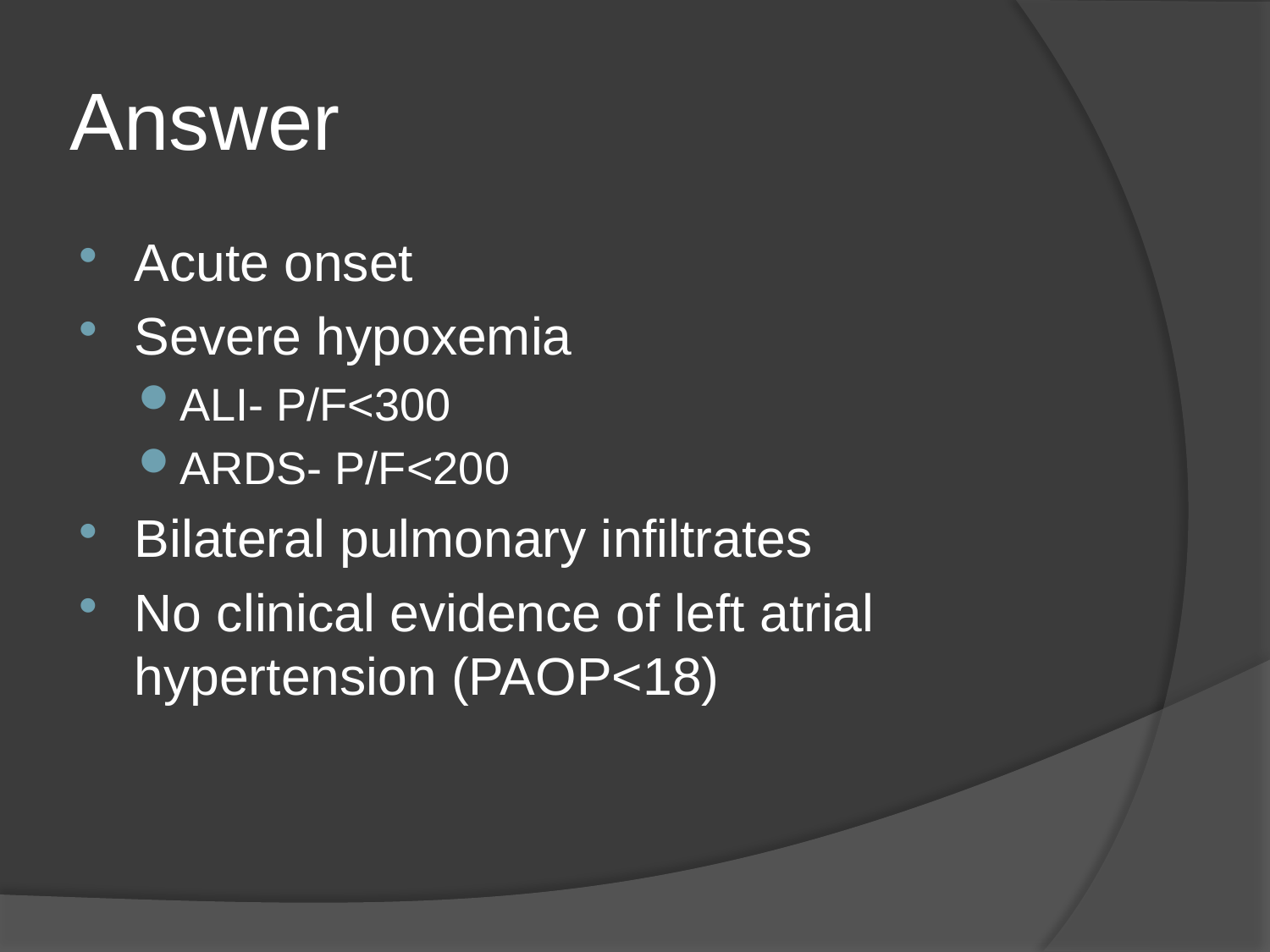

# Answer
Acute onset
Severe hypoxemia
ALI- P/F<300
ARDS- P/F<200
Bilateral pulmonary infiltrates
No clinical evidence of left atrial hypertension (PAOP<18)